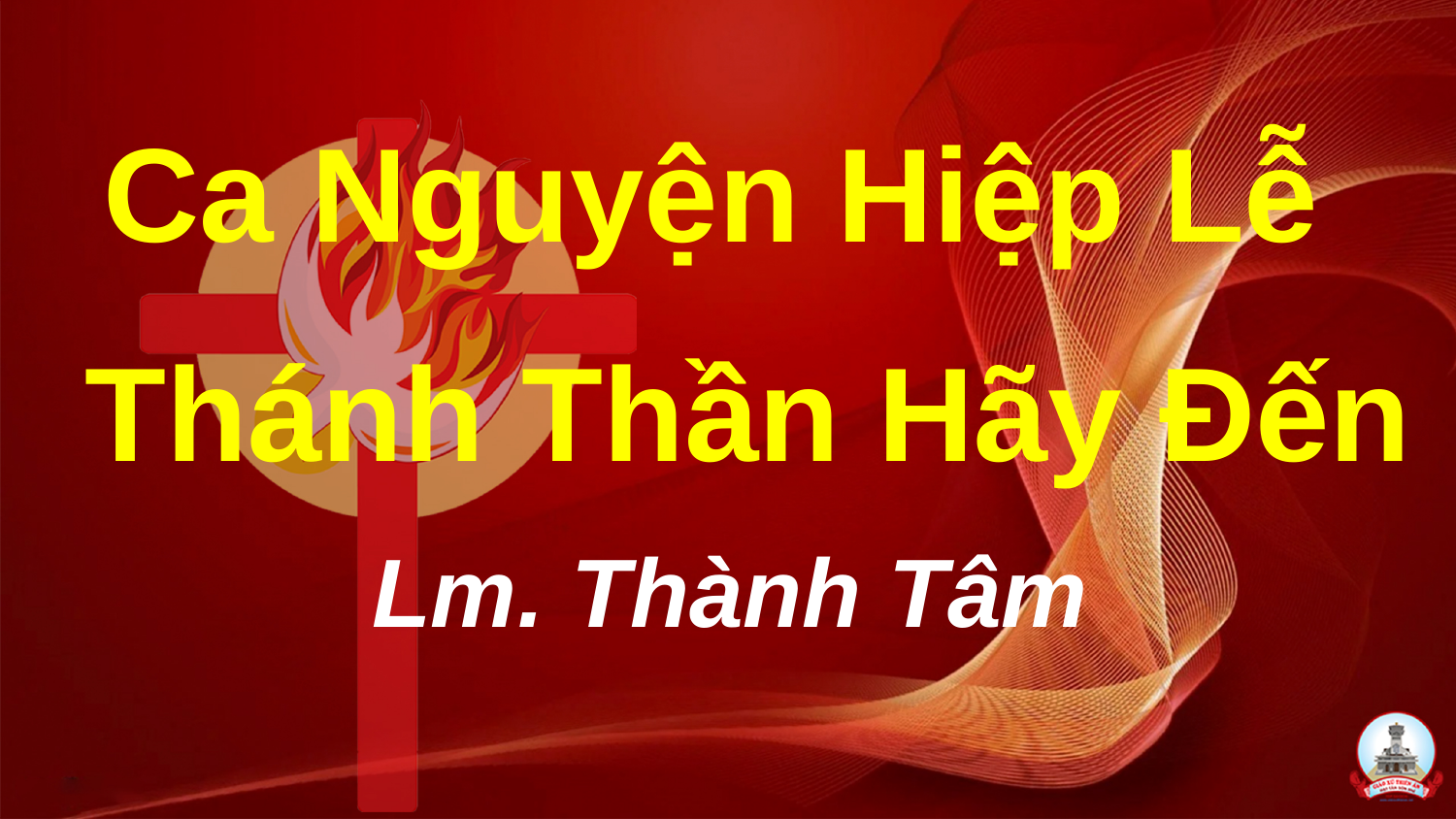

Ca Nguyện Hiệp Lễ
 Thánh Thần Hãy Đến
Lm. Thành Tâm